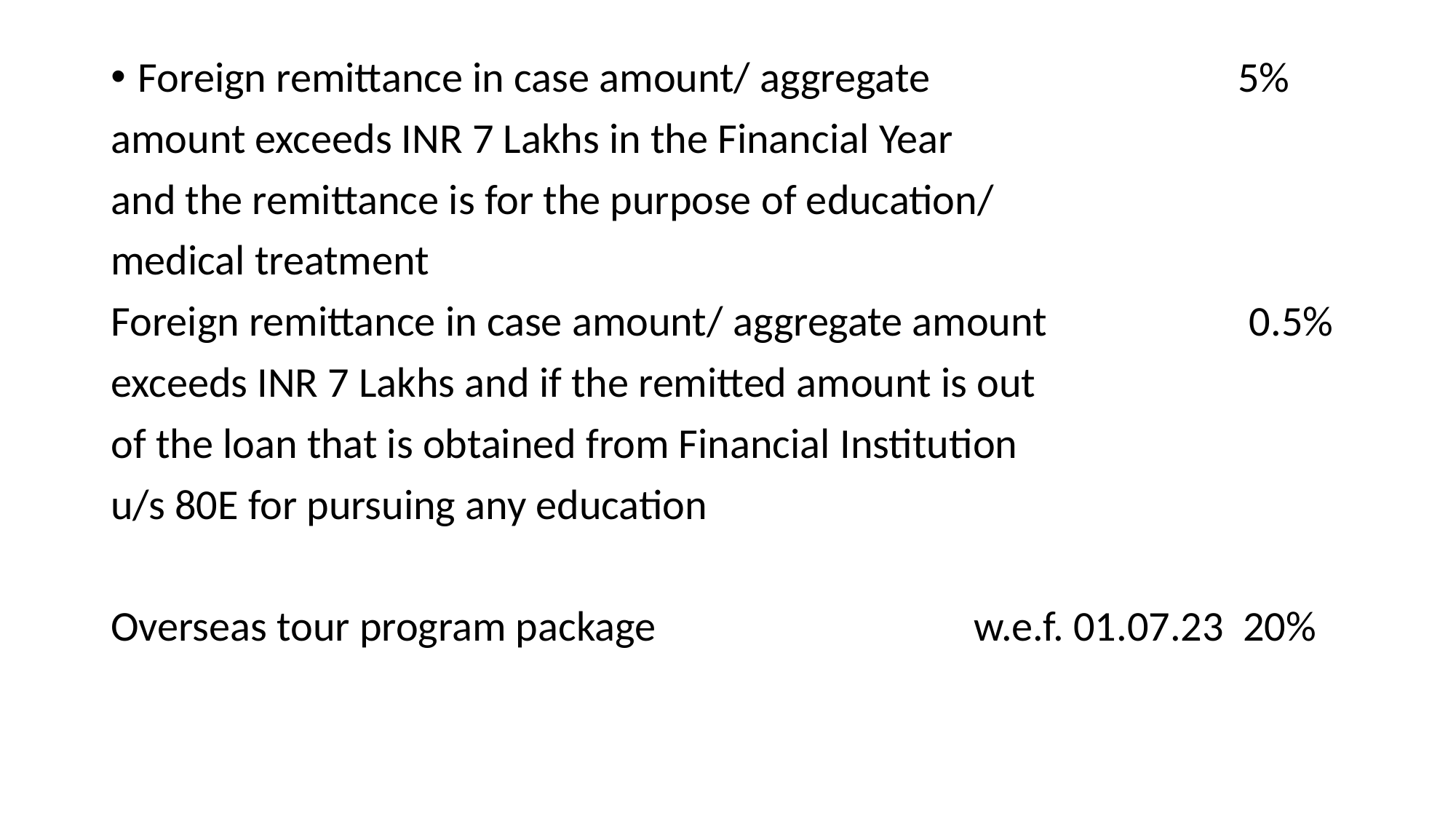

Foreign remittance in case amount/ aggregate                                5%
amount exceeds INR 7 Lakhs in the Financial Year
and the remittance is for the purpose of education/
medical treatment
Foreign remittance in case amount/ aggregate amount                     0.5%
exceeds INR 7 Lakhs and if the remitted amount is out
of the loan that is obtained from Financial Institution
u/s 80E for pursuing any education

Overseas tour program package                                 w.e.f. 01.07.23  20%